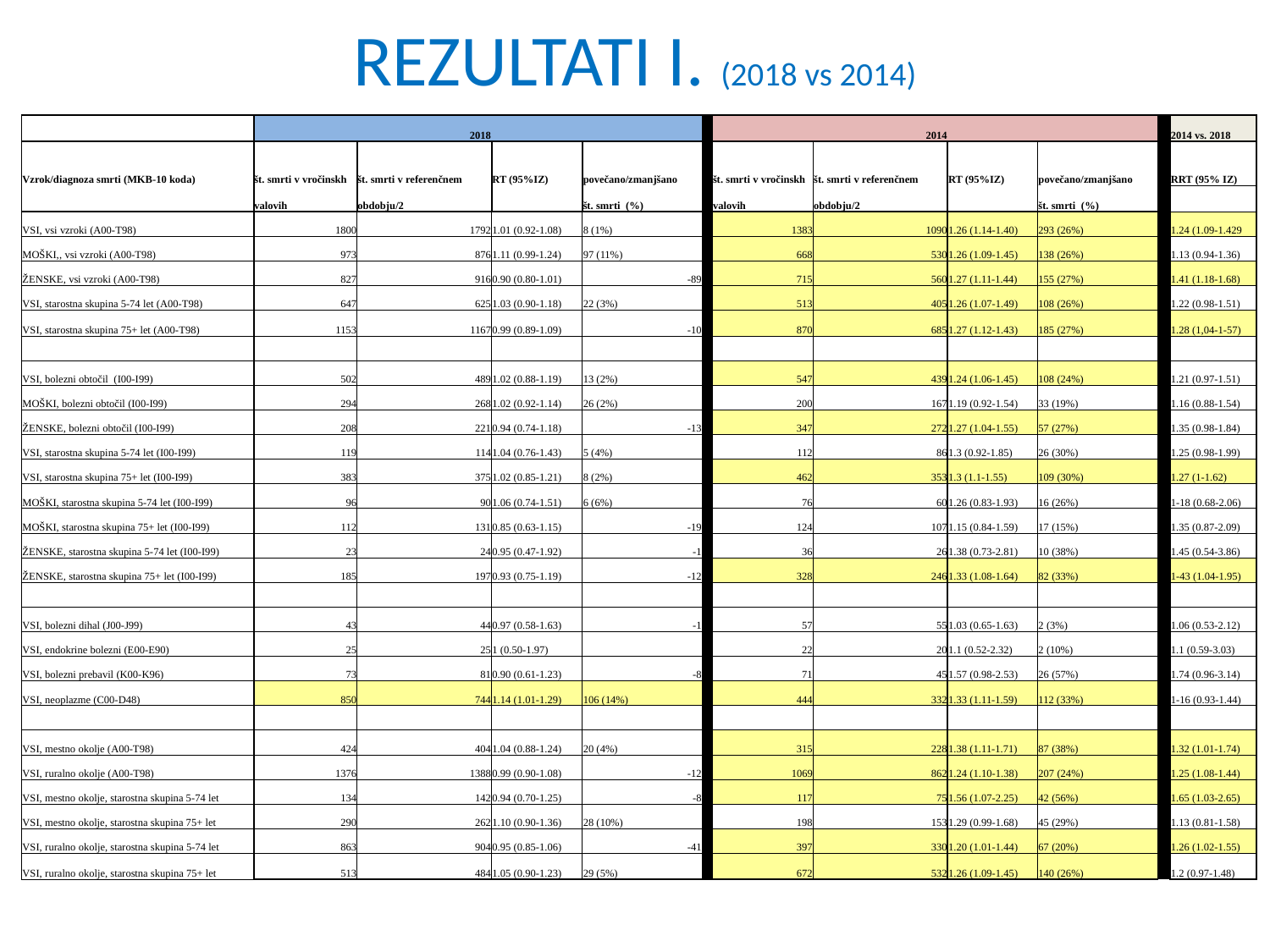

# REZULTATI I. (2018 vs 2014)
|  |  | 2018 |  |  |  |  | 2014 |  |  |  | 2014 vs. 2018 |
| --- | --- | --- | --- | --- | --- | --- | --- | --- | --- | --- | --- |
| Vzrok/diagnoza smrti (MKB-10 koda) | št. smrti v vročinskh | št. smrti v referenčnem | RT (95%IZ) | povečano/zmanjšano |  | št. smrti v vročinskh | št. smrti v referenčnem | RT (95%IZ) | povečano/zmanjšano |  | RRT (95% IZ) |
|  | valovih | obdobju/2 |  | št. smrti (%) |  | valovih | obdobju/2 |  | št. smrti (%) |  |  |
| VSI, vsi vzroki (A00-T98) | 1800 | 1792 | 1.01 (0.92-1.08) | 8 (1%) |  | 1383 | 1090 | 1.26 (1.14-1.40) | 293 (26%) |  | 1.24 (1.09-1.429 |
| MOŠKI,, vsi vzroki (A00-T98) | 973 | 876 | 1.11 (0.99-1.24) | 97 (11%) |  | 668 | 530 | 1.26 (1.09-1.45) | 138 (26%) |  | 1.13 (0.94-1.36) |
| ŽENSKE, vsi vzroki (A00-T98) | 827 | 916 | 0.90 (0.80-1.01) | -89 |  | 715 | 560 | 1.27 (1.11-1.44) | 155 (27%) |  | 1.41 (1.18-1.68) |
| VSI, starostna skupina 5-74 let (A00-T98) | 647 | 625 | 1.03 (0.90-1.18) | 22 (3%) |  | 513 | 405 | 1.26 (1.07-1.49) | 108 (26%) |  | 1.22 (0.98-1.51) |
| VSI, starostna skupina 75+ let (A00-T98) | 1153 | 1167 | 0.99 (0.89-1.09) | -10 |  | 870 | 685 | 1.27 (1.12-1.43) | 185 (27%) |  | 1.28 (1,04-1-57) |
|  |  |  |  |  |  |  |  |  |  |  |  |
| VSI, bolezni obtočil (I00-I99) | 502 | 489 | 1.02 (0.88-1.19) | 13 (2%) |  | 547 | 439 | 1.24 (1.06-1.45) | 108 (24%) |  | 1.21 (0.97-1.51) |
| MOŠKI, bolezni obtočil (I00-I99) | 294 | 268 | 1.02 (0.92-1.14) | 26 (2%) |  | 200 | 167 | 1.19 (0.92-1.54) | 33 (19%) |  | 1.16 (0.88-1.54) |
| ŽENSKE, bolezni obtočil (I00-I99) | 208 | 221 | 0.94 (0.74-1.18) | -13 |  | 347 | 272 | 1.27 (1.04-1.55) | 57 (27%) |  | 1.35 (0.98-1.84) |
| VSI, starostna skupina 5-74 let (I00-I99) | 119 | 114 | 1.04 (0.76-1.43) | 5 (4%) |  | 112 | 86 | 1.3 (0.92-1.85) | 26 (30%) |  | 1.25 (0.98-1.99) |
| VSI, starostna skupina 75+ let (I00-I99) | 383 | 375 | 1.02 (0.85-1.21) | 8 (2%) |  | 462 | 353 | 1.3 (1.1-1.55) | 109 (30%) |  | 1.27 (1-1.62) |
| MOŠKI, starostna skupina 5-74 let (I00-I99) | 96 | 90 | 1.06 (0.74-1.51) | 6 (6%) |  | 76 | 60 | 1.26 (0.83-1.93) | 16 (26%) |  | 1-18 (0.68-2.06) |
| MOŠKI, starostna skupina 75+ let (I00-I99) | 112 | 131 | 0.85 (0.63-1.15) | -19 |  | 124 | 107 | 1.15 (0.84-1.59) | 17 (15%) |  | 1.35 (0.87-2.09) |
| ŽENSKE, starostna skupina 5-74 let (I00-I99) | 23 | 24 | 0.95 (0.47-1.92) | -1 |  | 36 | 26 | 1.38 (0.73-2.81) | 10 (38%) |  | 1.45 (0.54-3.86) |
| ŽENSKE, starostna skupina 75+ let (I00-I99) | 185 | 197 | 0.93 (0.75-1.19) | -12 |  | 328 | 246 | 1.33 (1.08-1.64) | 82 (33%) |  | 1-43 (1.04-1.95) |
|  |  |  |  |  |  |  |  |  |  |  |  |
| VSI, bolezni dihal (J00-J99) | 43 | 44 | 0.97 (0.58-1.63) | -1 |  | 57 | 55 | 1.03 (0.65-1.63) | 2 (3%) |  | 1.06 (0.53-2.12) |
| VSI, endokrine bolezni (E00-E90) | 25 | 25 | 1 (0.50-1.97) |  |  | 22 | 20 | 1.1 (0.52-2.32) | 2 (10%) |  | 1.1 (0.59-3.03) |
| VSI, bolezni prebavil (K00-K96) | 73 | 81 | 0.90 (0.61-1.23) | -8 |  | 71 | 45 | 1.57 (0.98-2.53) | 26 (57%) |  | 1.74 (0.96-3.14) |
| VSI, neoplazme (C00-D48) | 850 | 744 | 1.14 (1.01-1.29) | 106 (14%) |  | 444 | 332 | 1.33 (1.11-1.59) | 112 (33%) |  | 1-16 (0.93-1.44) |
|  |  |  |  |  |  |  |  |  |  |  |  |
| VSI, mestno okolje (A00-T98) | 424 | 404 | 1.04 (0.88-1.24) | 20 (4%) |  | 315 | 228 | 1.38 (1.11-1.71) | 87 (38%) |  | 1.32 (1.01-1.74) |
| VSI, ruralno okolje (A00-T98) | 1376 | 1388 | 0.99 (0.90-1.08) | -12 |  | 1069 | 862 | 1.24 (1.10-1.38) | 207 (24%) |  | 1.25 (1.08-1.44) |
| VSI, mestno okolje, starostna skupina 5-74 let | 134 | 142 | 0.94 (0.70-1.25) | -8 |  | 117 | 75 | 1.56 (1.07-2.25) | 42 (56%) |  | 1.65 (1.03-2.65) |
| VSI, mestno okolje, starostna skupina 75+ let | 290 | 262 | 1.10 (0.90-1.36) | 28 (10%) |  | 198 | 153 | 1.29 (0.99-1.68) | 45 (29%) |  | 1.13 (0.81-1.58) |
| VSI, ruralno okolje, starostna skupina 5-74 let | 863 | 904 | 0.95 (0.85-1.06) | -41 |  | 397 | 330 | 1.20 (1.01-1.44) | 67 (20%) |  | 1.26 (1.02-1.55) |
| VSI, ruralno okolje, starostna skupina 75+ let | 513 | 484 | 1.05 (0.90-1.23) | 29 (5%) |  | 672 | 532 | 1.26 (1.09-1.45) | 140 (26%) |  | 1.2 (0.97-1.48) |